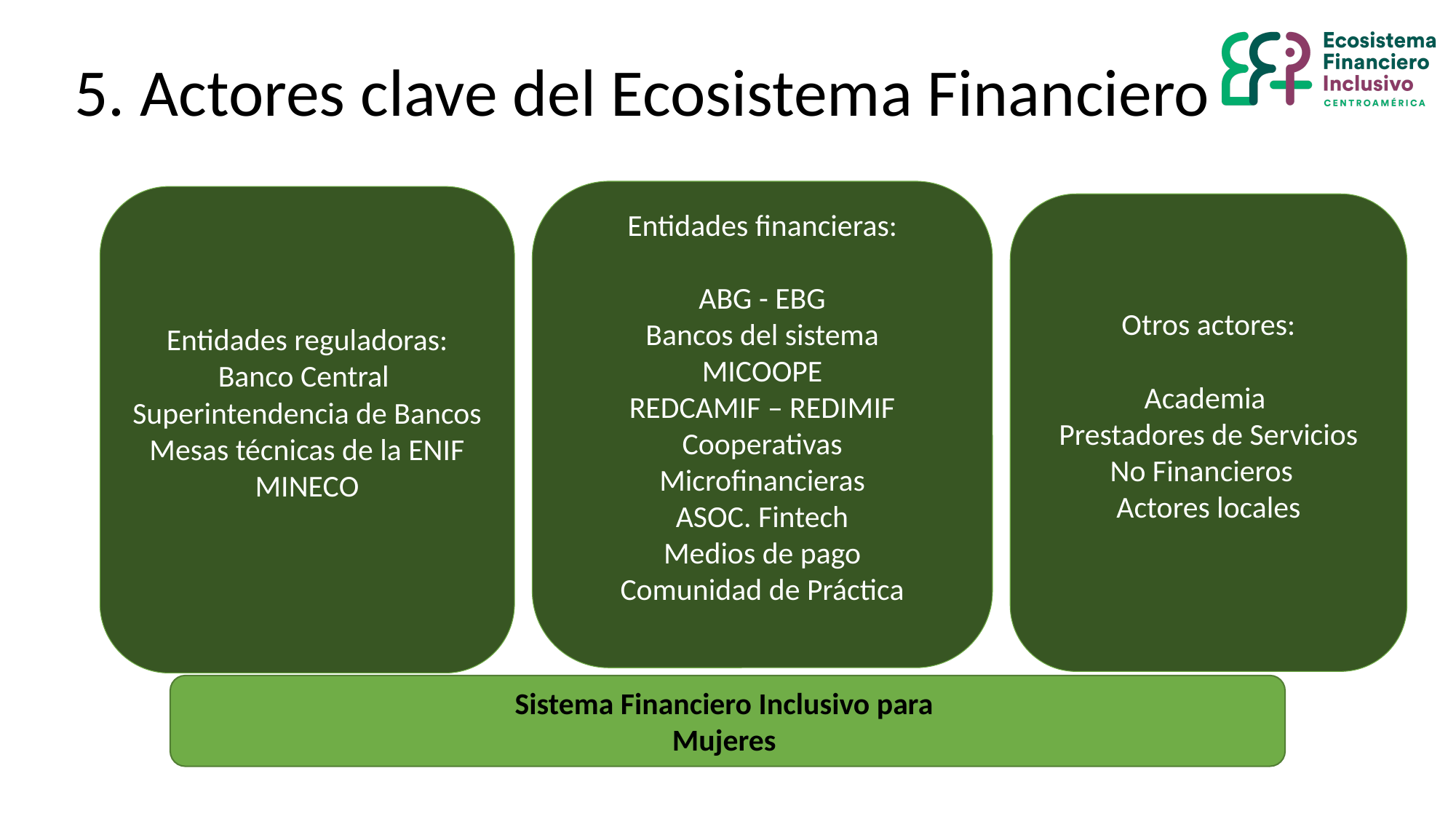

# 5. Actores clave del Ecosistema Financiero
Entidades financieras:

ABG - EBG
Bancos del sistema
MICOOPE
REDCAMIF – REDIMIF
Cooperativas
Microfinancieras
ASOC. Fintech
Medios de pago
Comunidad de Práctica

Entidades reguladoras:
Banco Central
Superintendencia de Bancos
Mesas técnicas de la ENIF
MINECO

Otros actores:

Academia
Prestadores de Servicios No Financieros
Actores locales

Sistema Financiero Inclusivo para
Mujeres